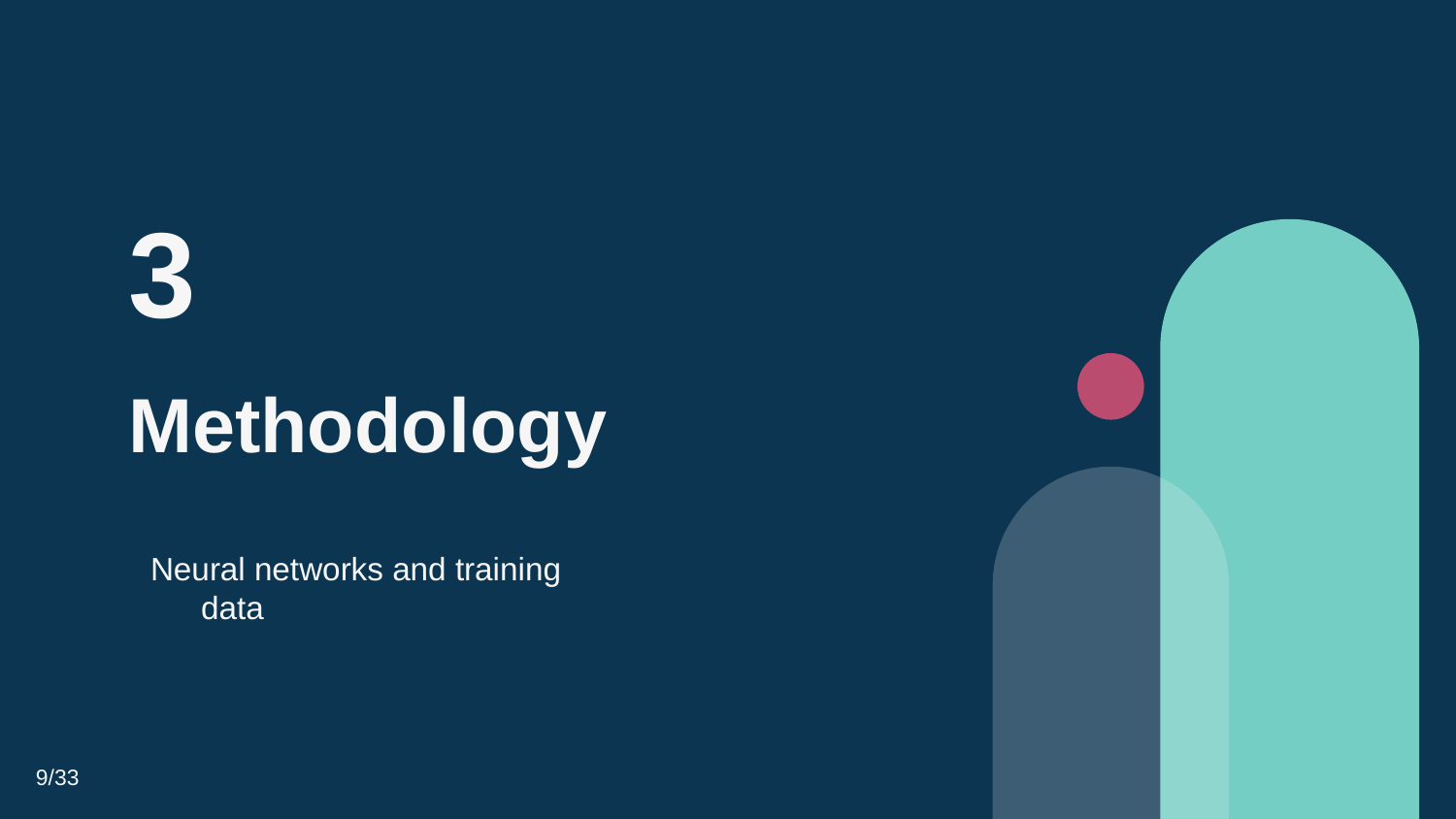

3

# Methodology
Neural networks and training data
9/33